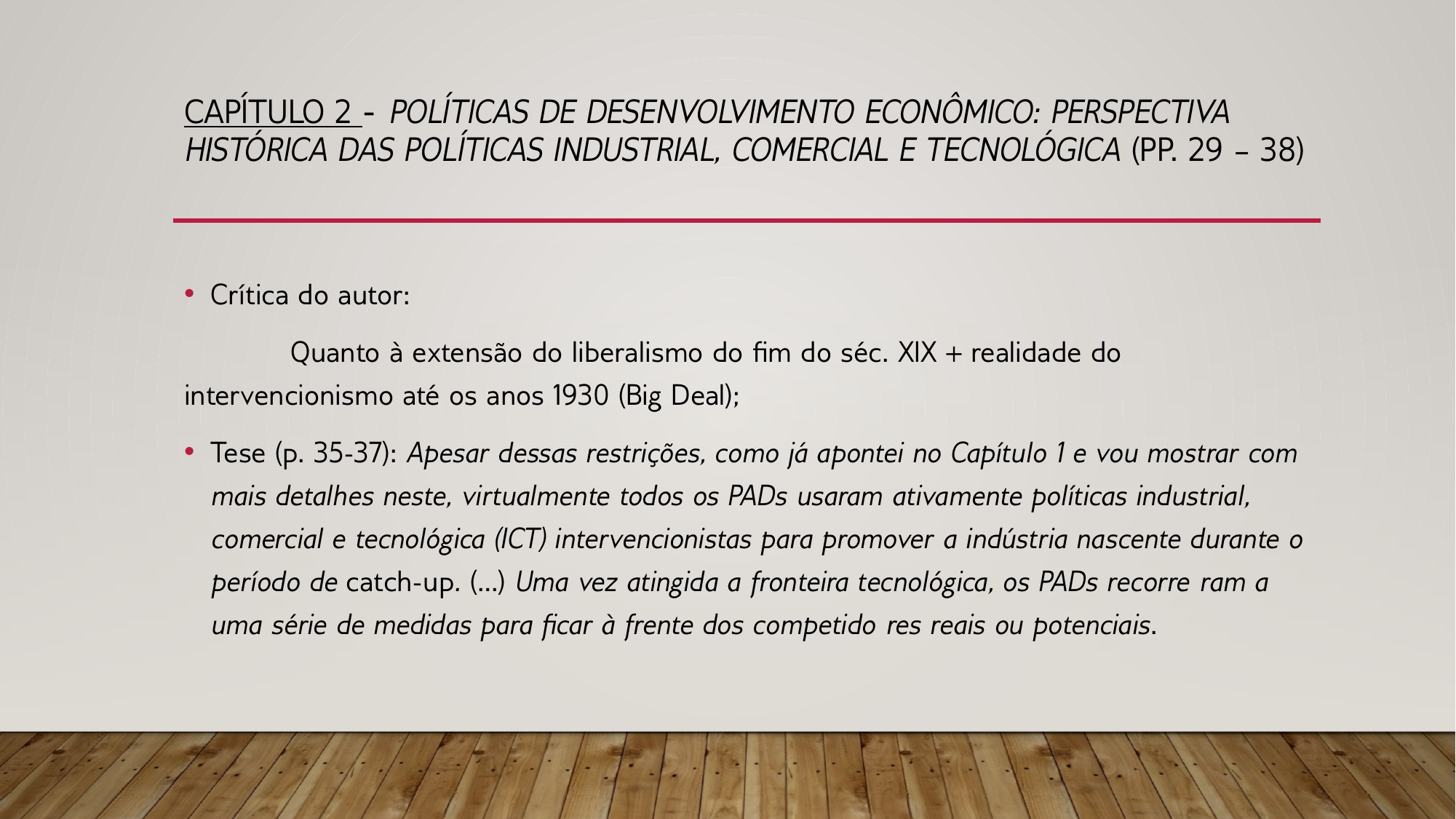

# Capítulo 2 - Políticas de desenvolvimento econômico: perspectiva histórica das políticas industrial, comercial e tecnológica (pp. 29 – 38)
Crítica do autor:
	Quanto à extensão do liberalismo do fim do séc. XIX + realidade do intervencionismo até os anos 1930 (Big Deal);
Tese (p. 35-37): Apesar dessas restrições, como já apontei no Capítulo 1 e vou mostrar com mais detalhes neste, virtualmente todos os PADs usaram ativamente políticas industrial, comercial e tecnológica (ICT) intervencionistas para promover a indústria nascente durante o período de catch-up. (…) Uma vez atingida a fronteira tecnológica, os PADs recorre­ ram a uma série de medidas para ficar à frente dos competido­ res reais ou potenciais.